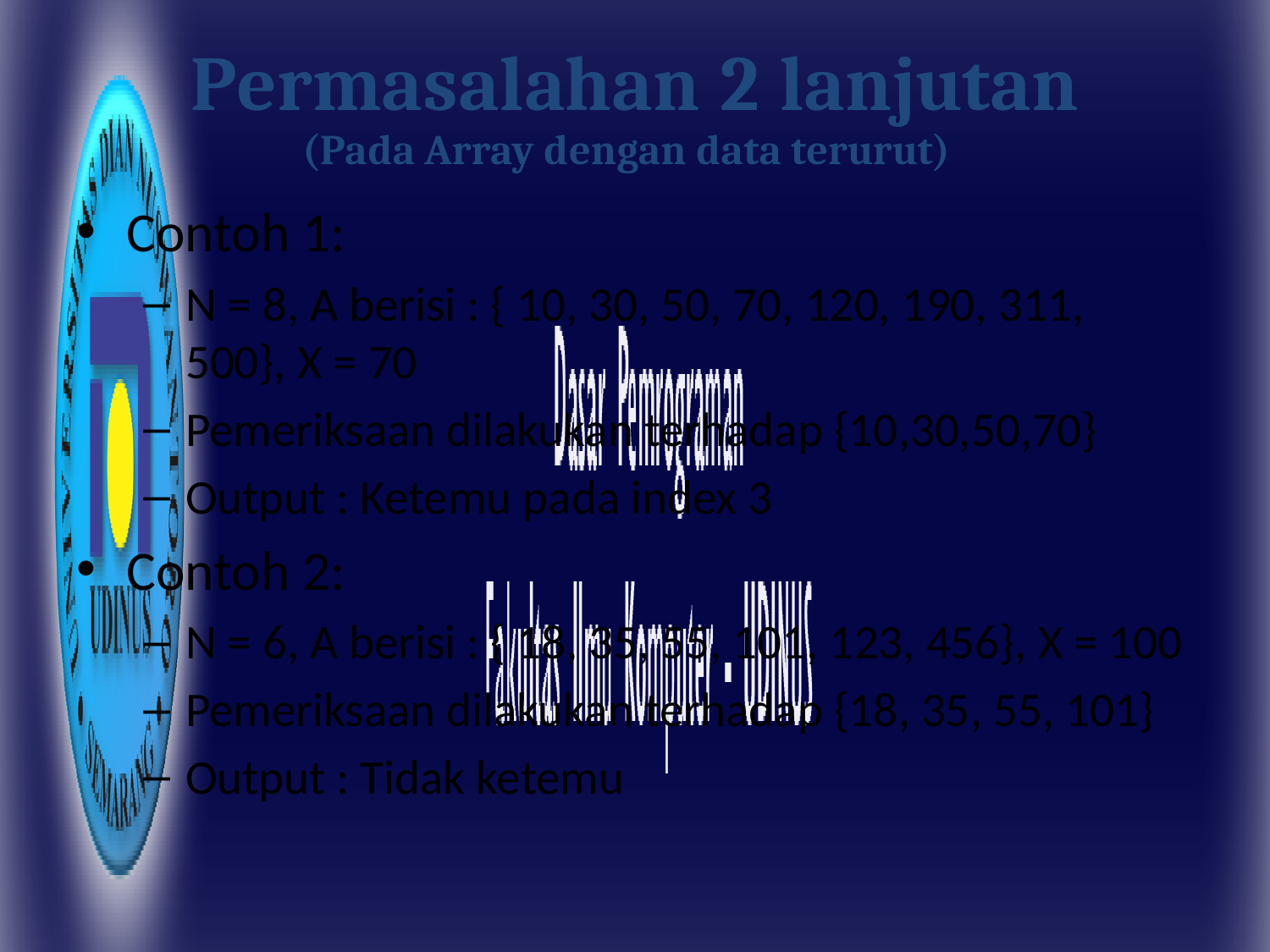

# Permasalahan 2 lanjutan
(Pada Array dengan data terurut)
Contoh 1:
N = 8, A berisi : { 10, 30, 50, 70, 120, 190, 311, 500}, X = 70
Pemeriksaan dilakukan terhadap {10,30,50,70}
Output : Ketemu pada index 3
Contoh 2:
N = 6, A berisi : { 18, 35, 55, 101, 123, 456}, X = 100
Pemeriksaan dilakukan terhadap {18, 35, 55, 101}
Output : Tidak ketemu